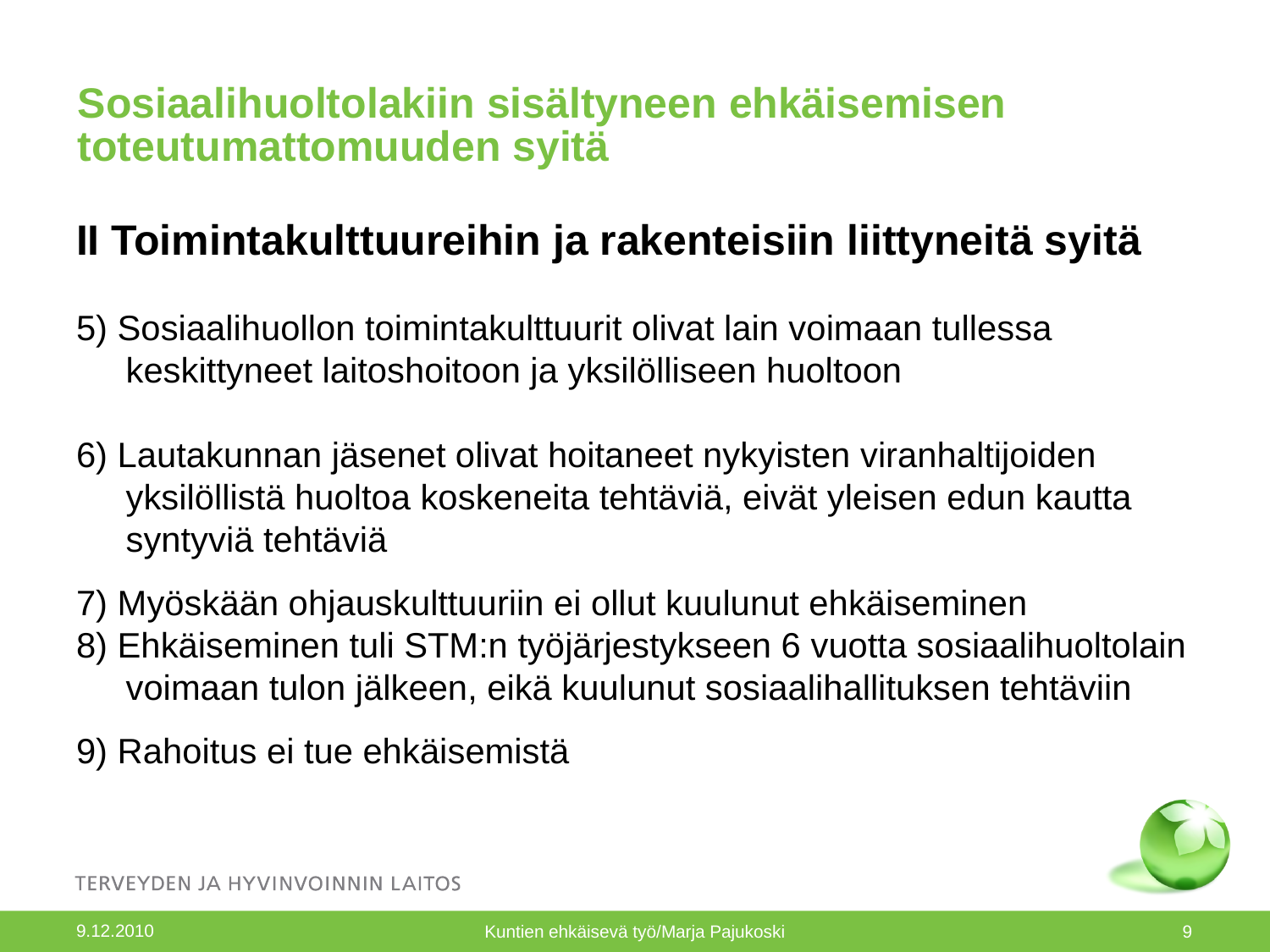

# Sosiaalihuoltolakiin sisältyneen ehkäisemisen toteutumattomuuden syitä
II Toimintakulttuureihin ja rakenteisiin liittyneitä syitä

5) Sosiaalihuollon toimintakulttuurit olivat lain voimaan tullessa keskittyneet laitoshoitoon ja yksilölliseen huoltoon

6) Lautakunnan jäsenet olivat hoitaneet nykyisten viranhaltijoiden yksilöllistä huoltoa koskeneita tehtäviä, eivät yleisen edun kautta syntyviä tehtäviä
7) Myöskään ohjauskulttuuriin ei ollut kuulunut ehkäiseminen
8) Ehkäiseminen tuli STM:n työjärjestykseen 6 vuotta sosiaalihuoltolain voimaan tulon jälkeen, eikä kuulunut sosiaalihallituksen tehtäviin
9) Rahoitus ei tue ehkäisemistä

9.12.2010
Kuntien ehkäisevä työ/Marja Pajukoski
9